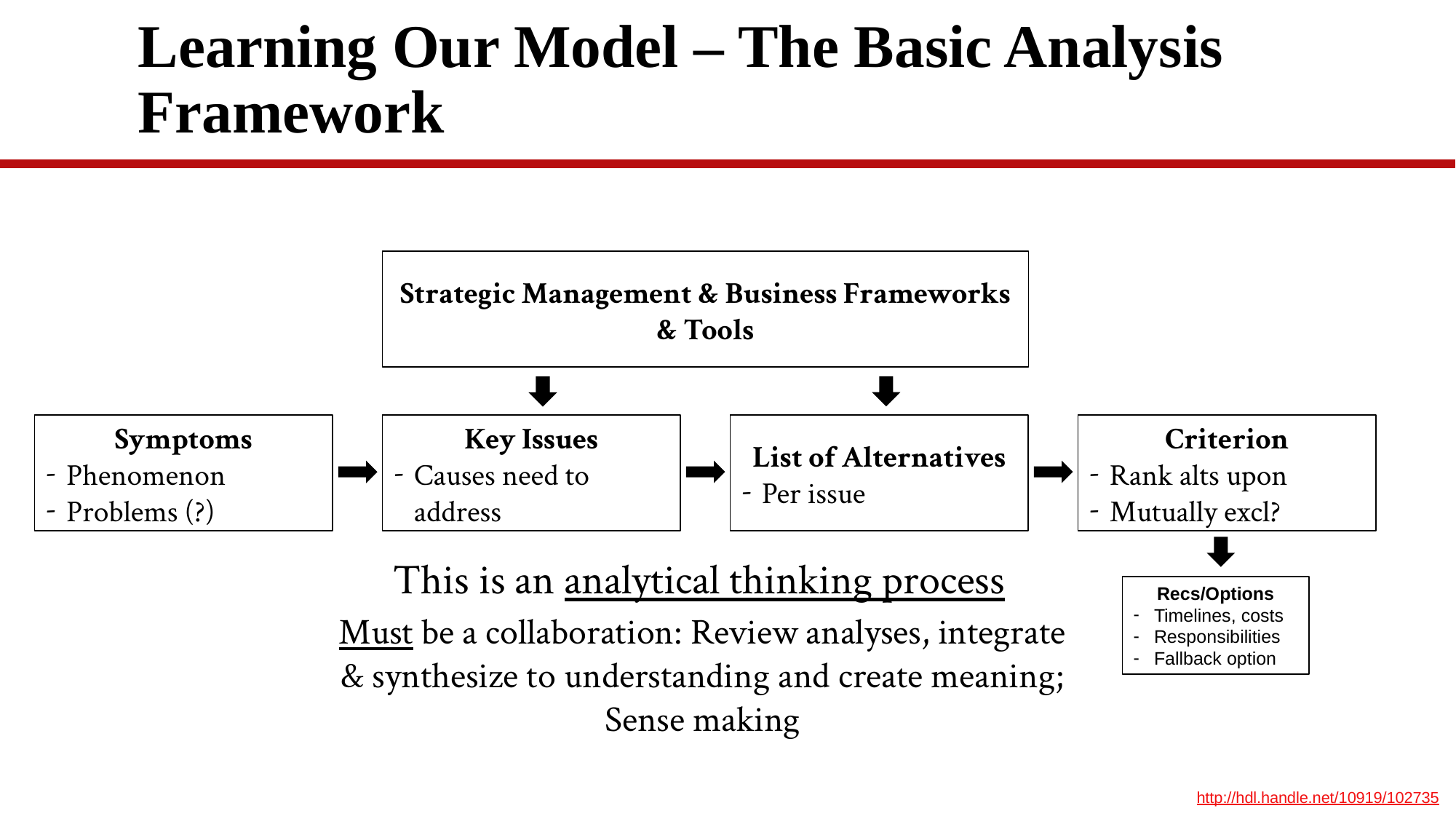

# Learning Our Model – The Basic Analysis Framework
Strategic Management & Business Frameworks & Tools

Symptoms
Phenomenon
Problems (?)
Key Issues
Causes need to address
List of Alternatives
Per issue
Criterion
Rank alts upon
Mutually excl?

This is an analytical thinking process
Recs/Options
Timelines, costs
Responsibilities
Fallback option
Must be a collaboration: Review analyses, integrate & synthesize to understanding and create meaning; Sense making
http://hdl.handle.net/10919/102735